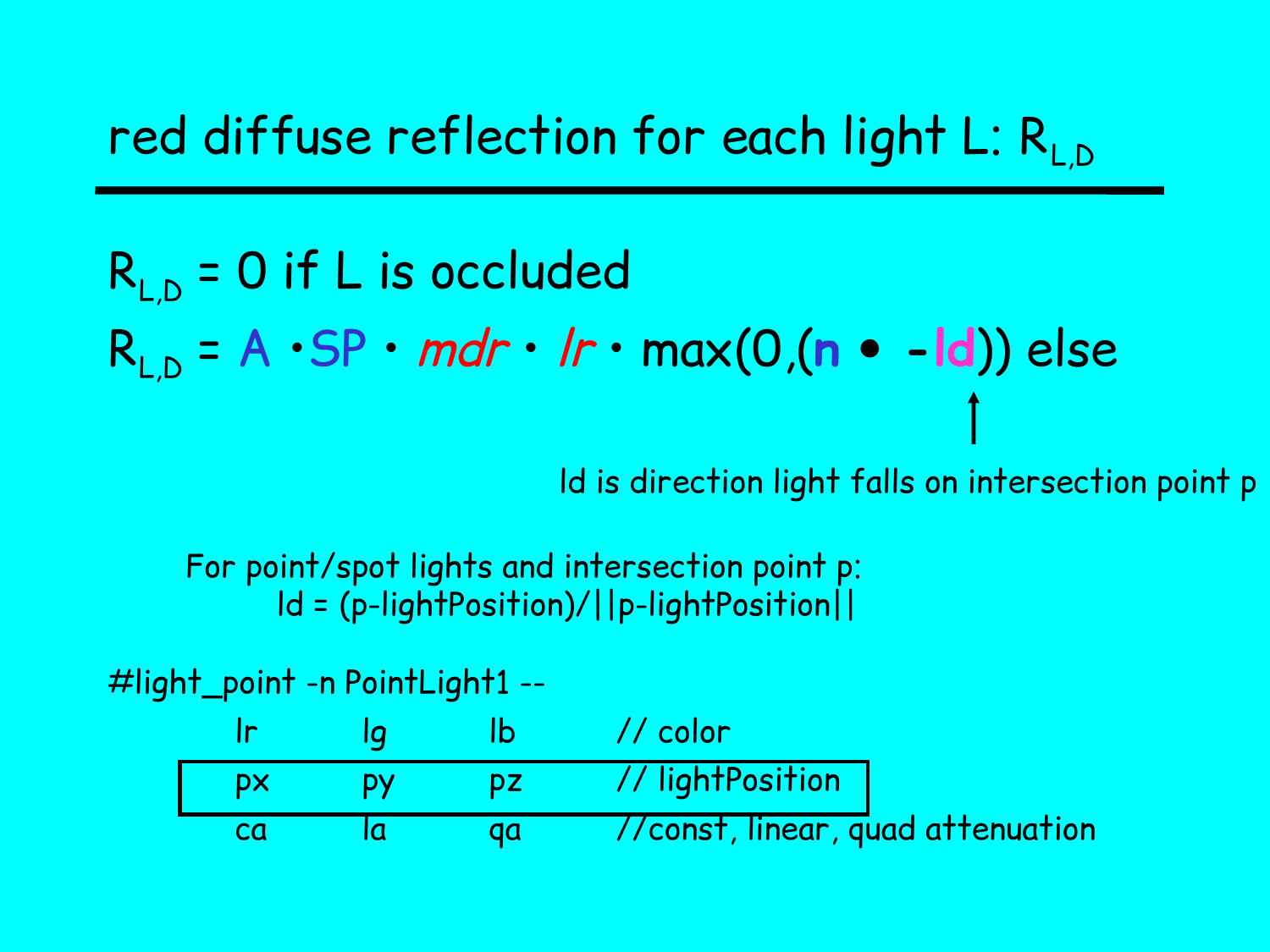

# red diffuse reflection for each light L: RL,D
RL,D = 0 if L is occluded
RL,D = A •SP • mdr • lr • max(0,(n • -ld)) else

ld is direction light falls on intersection point p
For point/spot lights and intersection point p:          ld = (p-lightPosition)/||p-lightPosition||
#light_point -n PointLight1 --
	lr	lg	lb	// color
	px 	py	pz	// lightPosition
	ca	la	qa 	//const, linear, quad attenuation